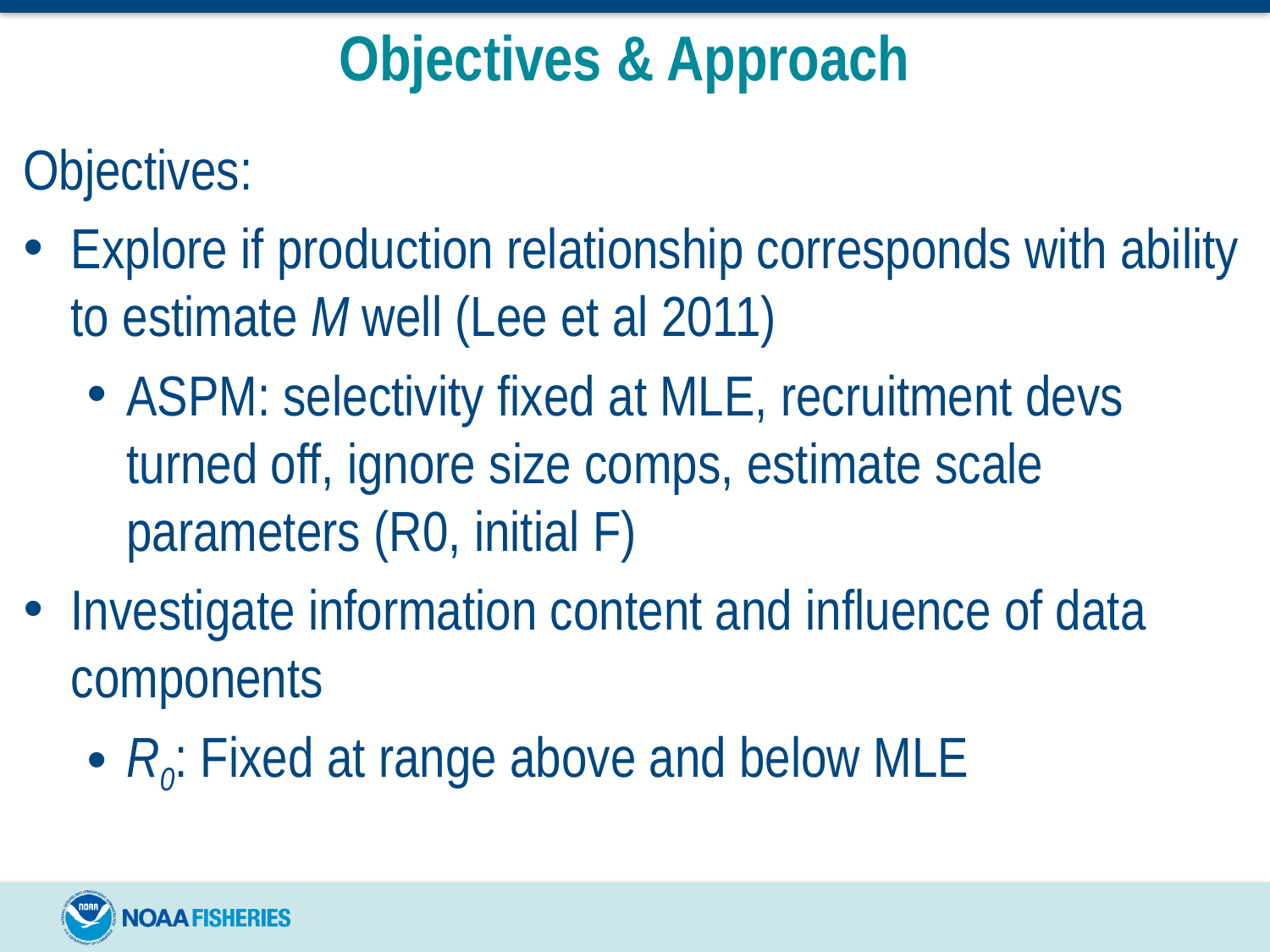

# Objectives & Approach
Objectives:
Explore if production relationship corresponds with ability to estimate M well (Lee et al 2011)
ASPM: selectivity fixed at MLE, recruitment devs turned off, ignore size comps, estimate scale parameters (R0, initial F)
Investigate information content and influence of data components
R0: Fixed at range above and below MLE